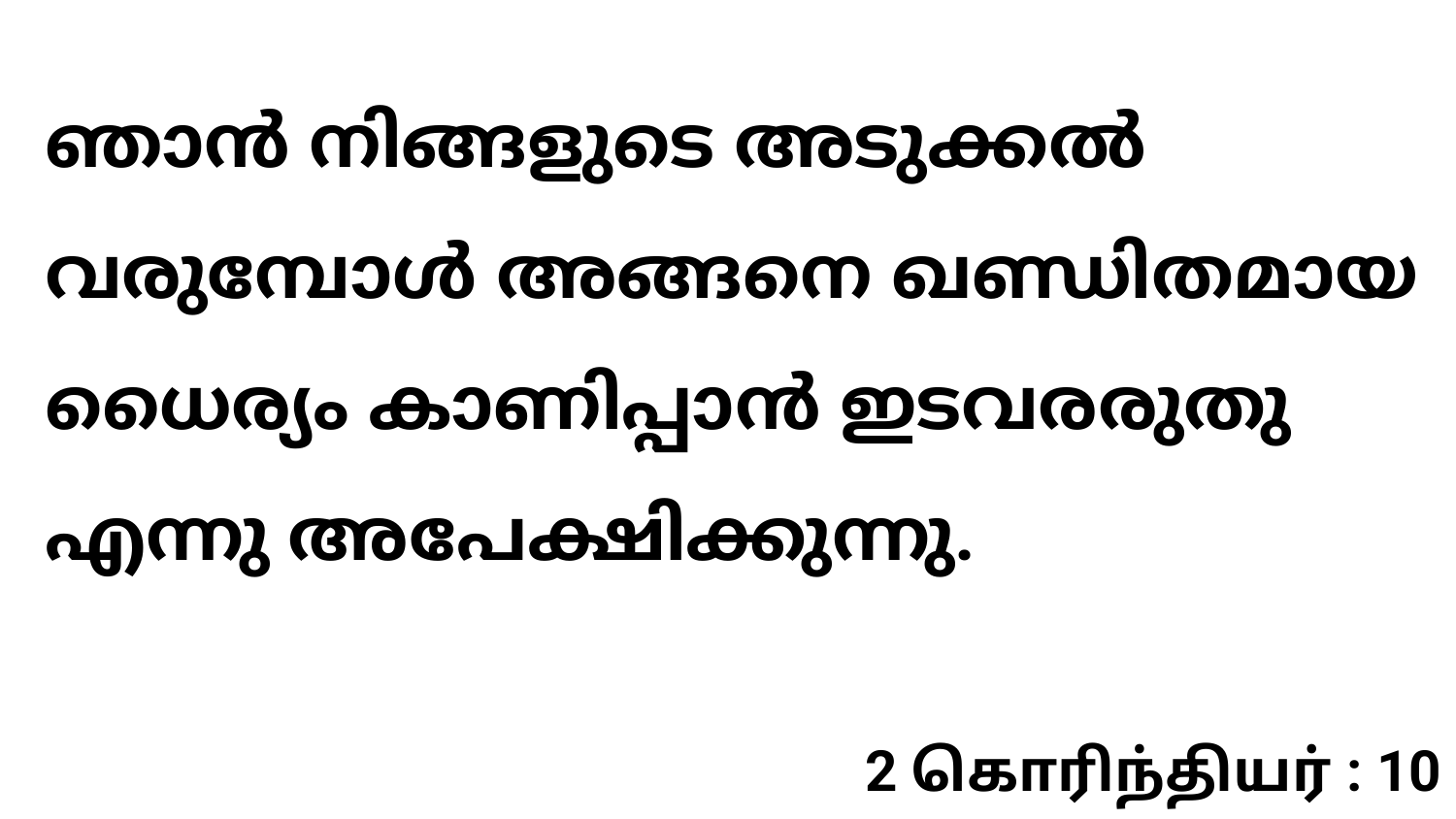

ഞാൻ നിങ്ങളുടെ അടുക്കൽ വരുമ്പോൾ അങ്ങനെ ഖണ്ഡിതമായ ധൈര്യം കാണിപ്പാൻ ഇടവരരുതു എന്നു അപേക്ഷിക്കുന്നു.
2 கொரிந்தியர் : 10